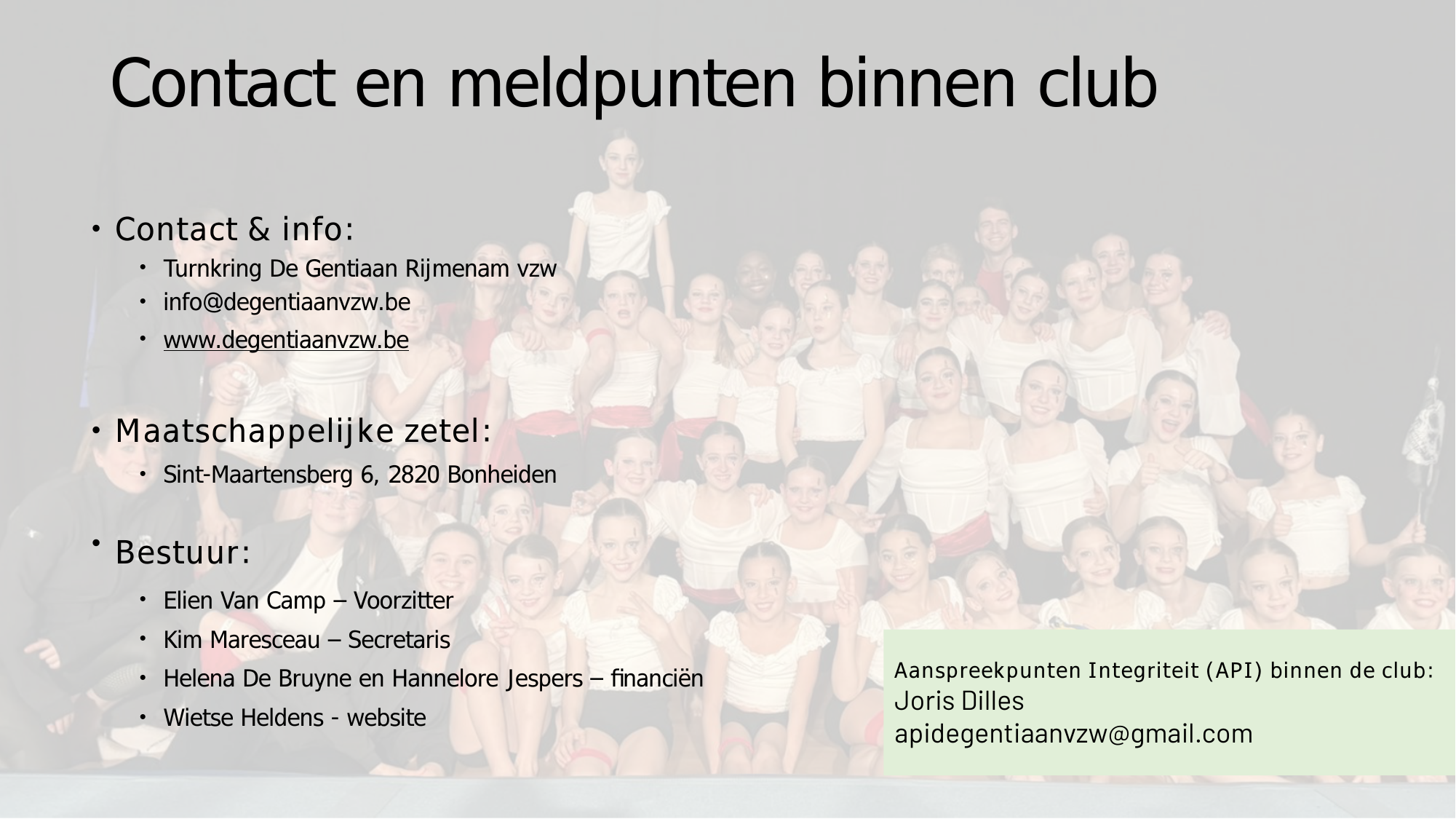

# Contact en meldpunten binnen club
Contact & info:
Turnkring De Gentiaan Rijmenam vzw
info@degentiaanvzw.be
www.degentiaanvzw.be

Maatschappelijke zetel:
Sint-Maartensberg 6, 2820 Bonheiden
Bestuur:
Elien Van Camp – Voorzitter
Kim Maresceau – Secretaris
Helena De Bruyne en Hannelore Jespers – financiën
Wietse Heldens - website
Aanspreekpunten Integriteit (API) binnen de club:
Joris Dilles
apidegentiaanvzw@gmail.com